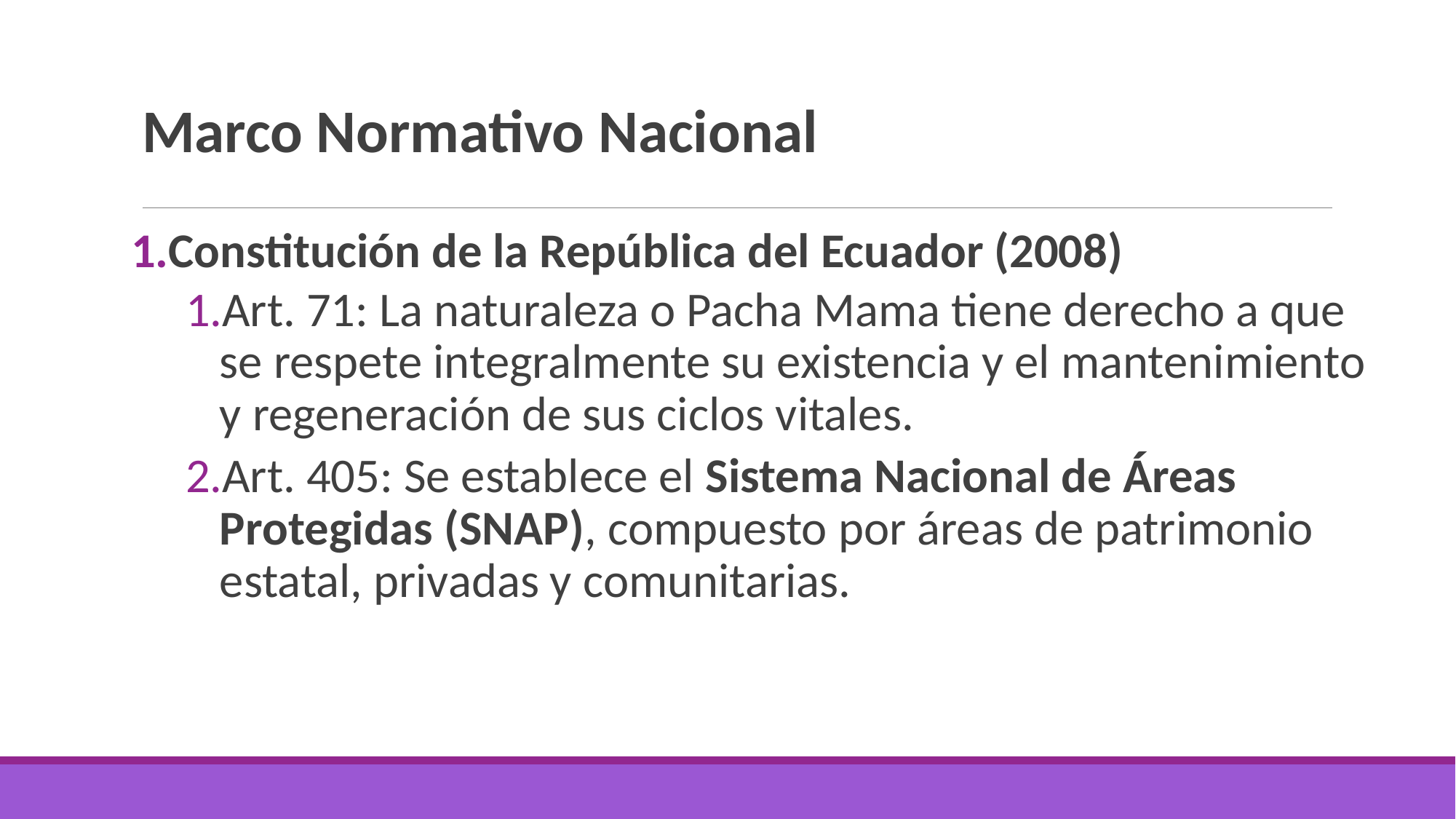

# Marco Normativo Nacional
Constitución de la República del Ecuador (2008)
Art. 71: La naturaleza o Pacha Mama tiene derecho a que se respete integralmente su existencia y el mantenimiento y regeneración de sus ciclos vitales.
Art. 405: Se establece el Sistema Nacional de Áreas Protegidas (SNAP), compuesto por áreas de patrimonio estatal, privadas y comunitarias.